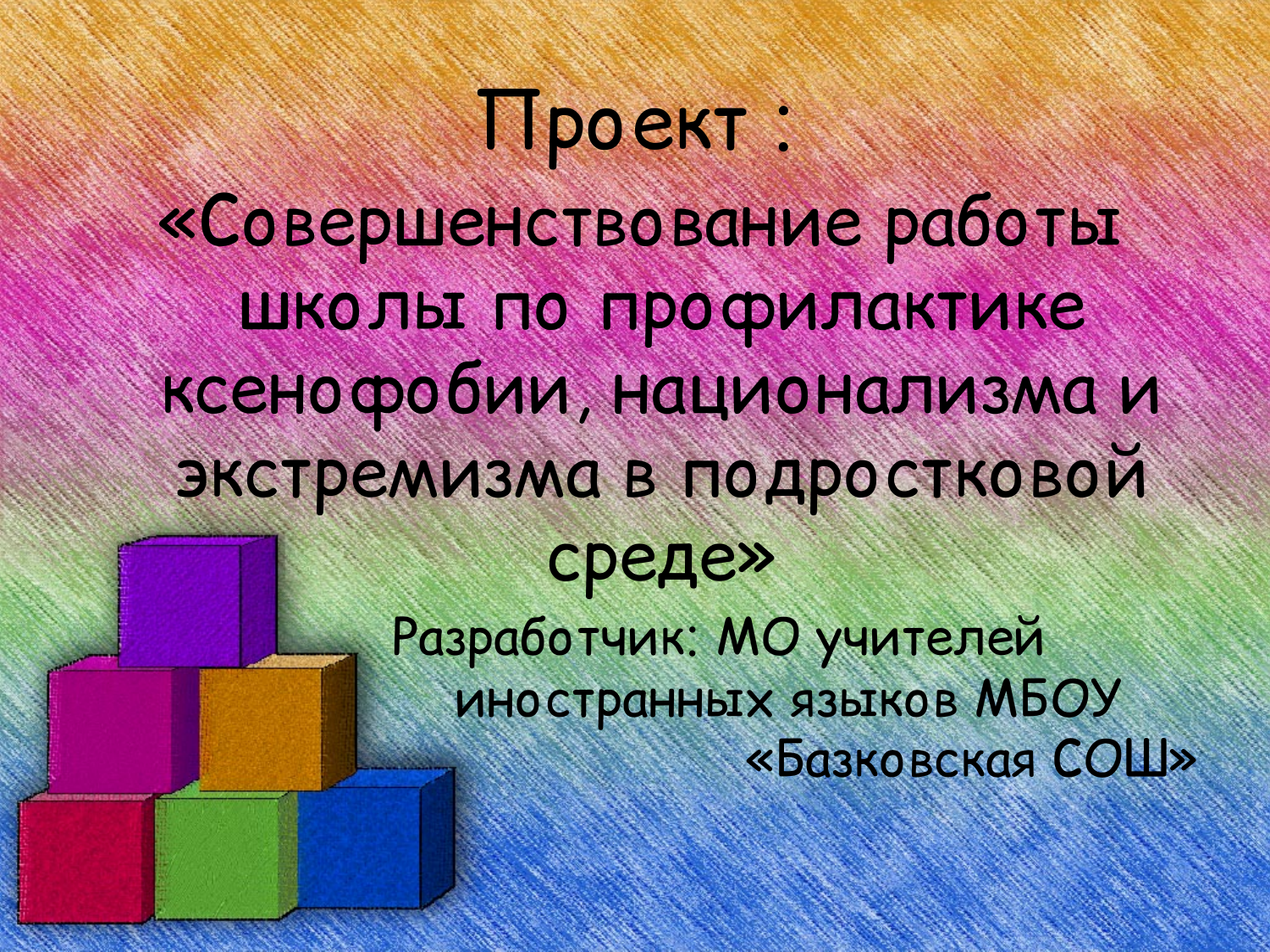

# Проект :
«Совершенствование работы школы по профилактике ксенофобии, национализма и экстремизма в подростковой среде»
                    Разработчик: МО учителей                    иностранных языков МБОУ      «Базковская СОШ»